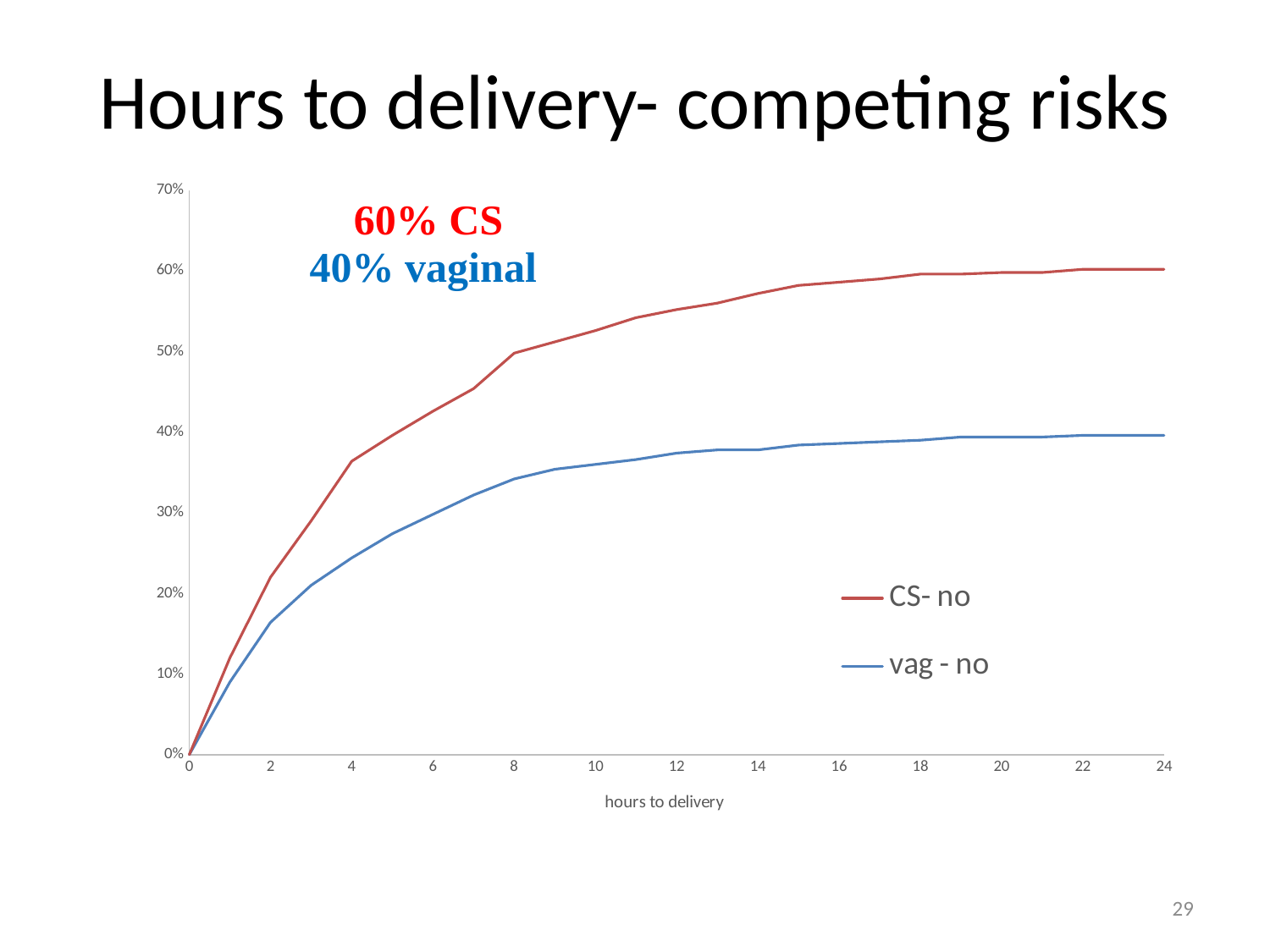

# Hours to delivery- competing risks

### Chart

| Category | CS- no | vag - no |
|---|---|---|
29